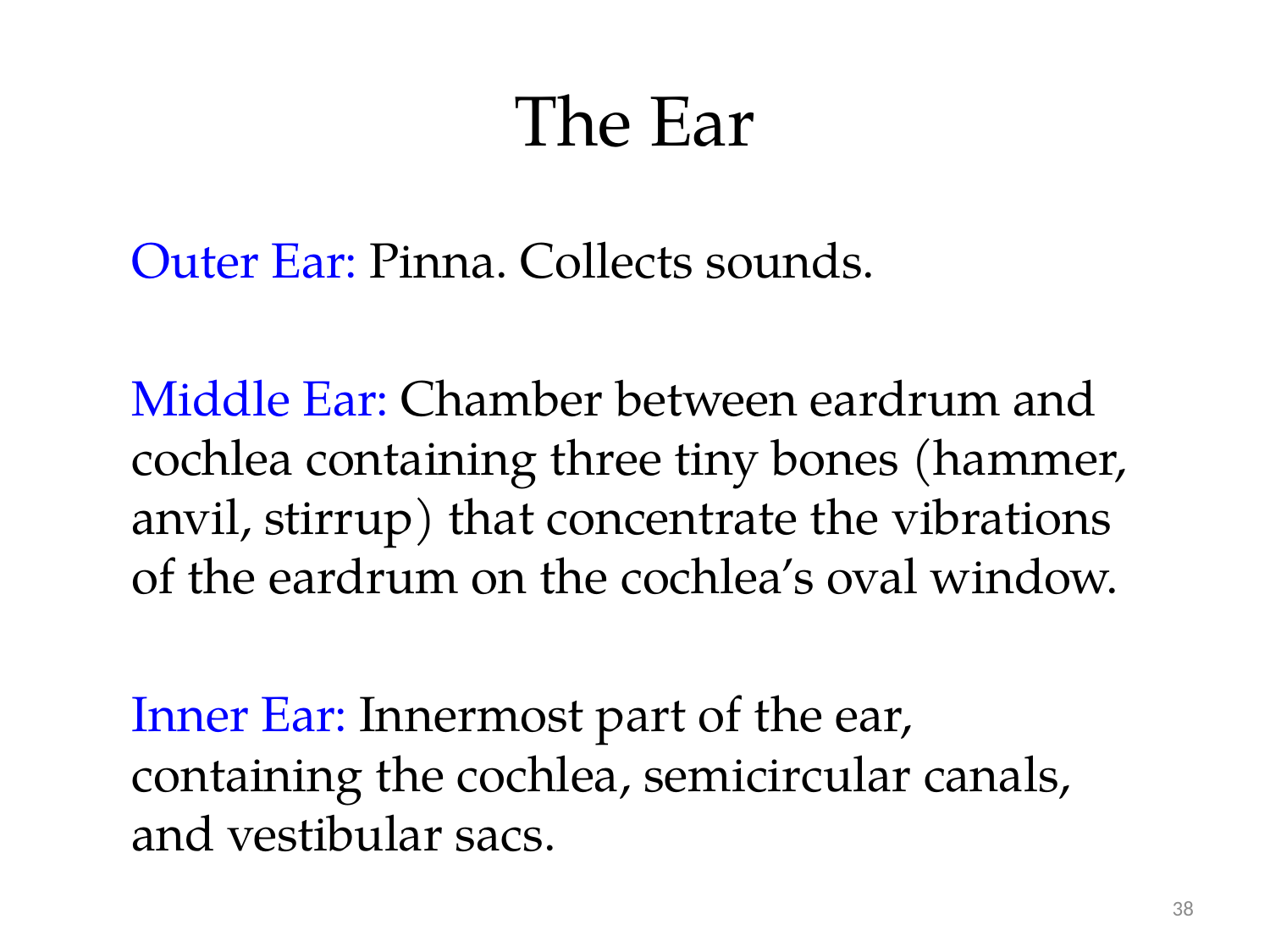

# The Ear
Outer Ear: Pinna. Collects sounds.

Middle Ear: Chamber between eardrum and cochlea containing three tiny bones (hammer, anvil, stirrup) that concentrate the vibrations of the eardrum on the cochlea’s oval window.

Inner Ear: Innermost part of the ear, containing the cochlea, semicircular canals, and vestibular sacs.
38